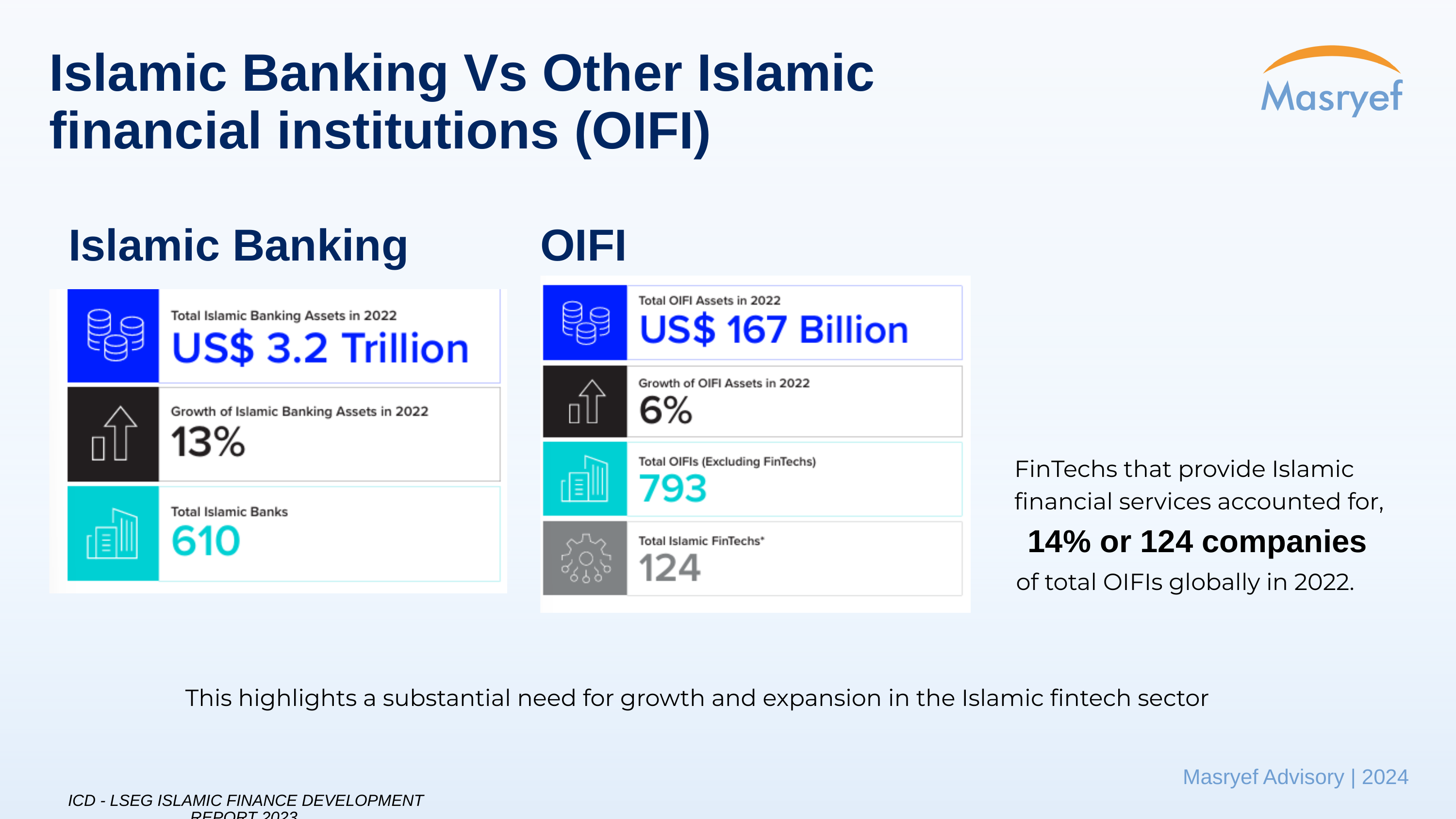

Islamic Banking Vs Other Islamic financial institutions (OIFI)
Islamic Banking
OIFI

FinTechs that provide Islamic financial services accounted for,
14% or 124 companies
of total OIFIs globally in 2022.
This highlights a substantial need for growth and expansion in the Islamic fintech sector
Masryef Advisory | 2024
 ICD - LSEG ISLAMIC FINANCE DEVELOPMENT REPORT 2023